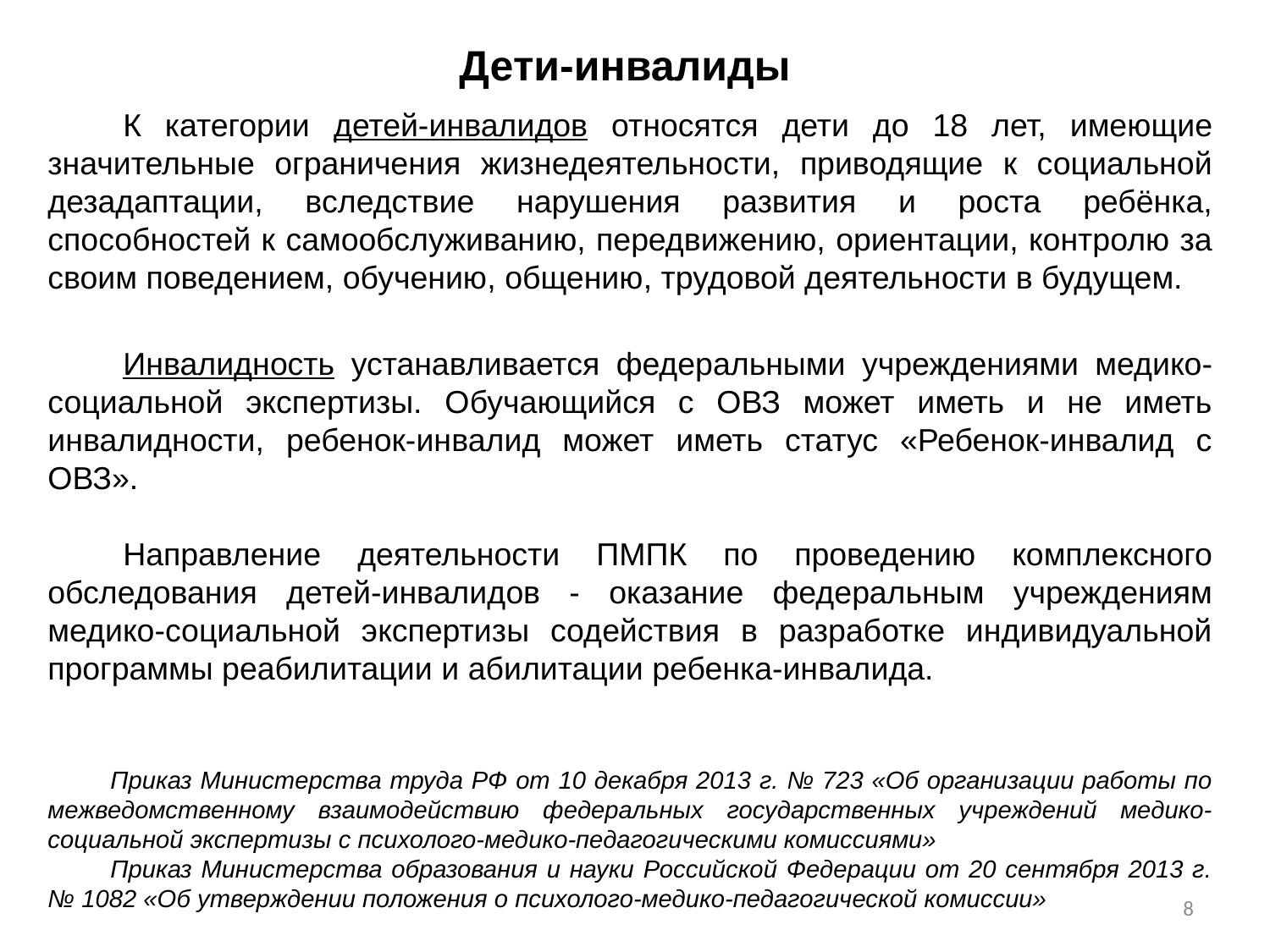

Дети-инвалиды
К категории детей-инвалидов относятся дети до 18 лет, имеющие значительные ограничения жизнедеятельности, приводящие к социальной дезадаптации, вследствие нарушения развития и роста ребёнка, способностей к самообслуживанию, передвижению, ориентации, контролю за своим поведением, обучению, общению, трудовой деятельности в будущем.

Инвалидность устанавливается федеральными учреждениями медико-социальной экспертизы. Обучающийся с ОВЗ может иметь и не иметь инвалидности, ребенок-инвалид может иметь статус «Ребенок-инвалид с ОВЗ».

Направление деятельности ПМПК по проведению комплексного обследования детей-инвалидов - оказание федеральным учреждениям медико-социальной экспертизы содействия в разработке индивидуальной программы реабилитации и абилитации ребенка-инвалида.

Приказ Министерства труда РФ от 10 декабря 2013 г. № 723 «Об организации работы по межведомственному взаимодействию федеральных государственных учреждений медико-социальной экспертизы с психолого-медико-педагогическими комиссиями»
Приказ Министерства образования и науки Российской Федерации от 20 сентября 2013 г. № 1082 «Об утверждении положения о психолого-медико-педагогической комиссии»

8